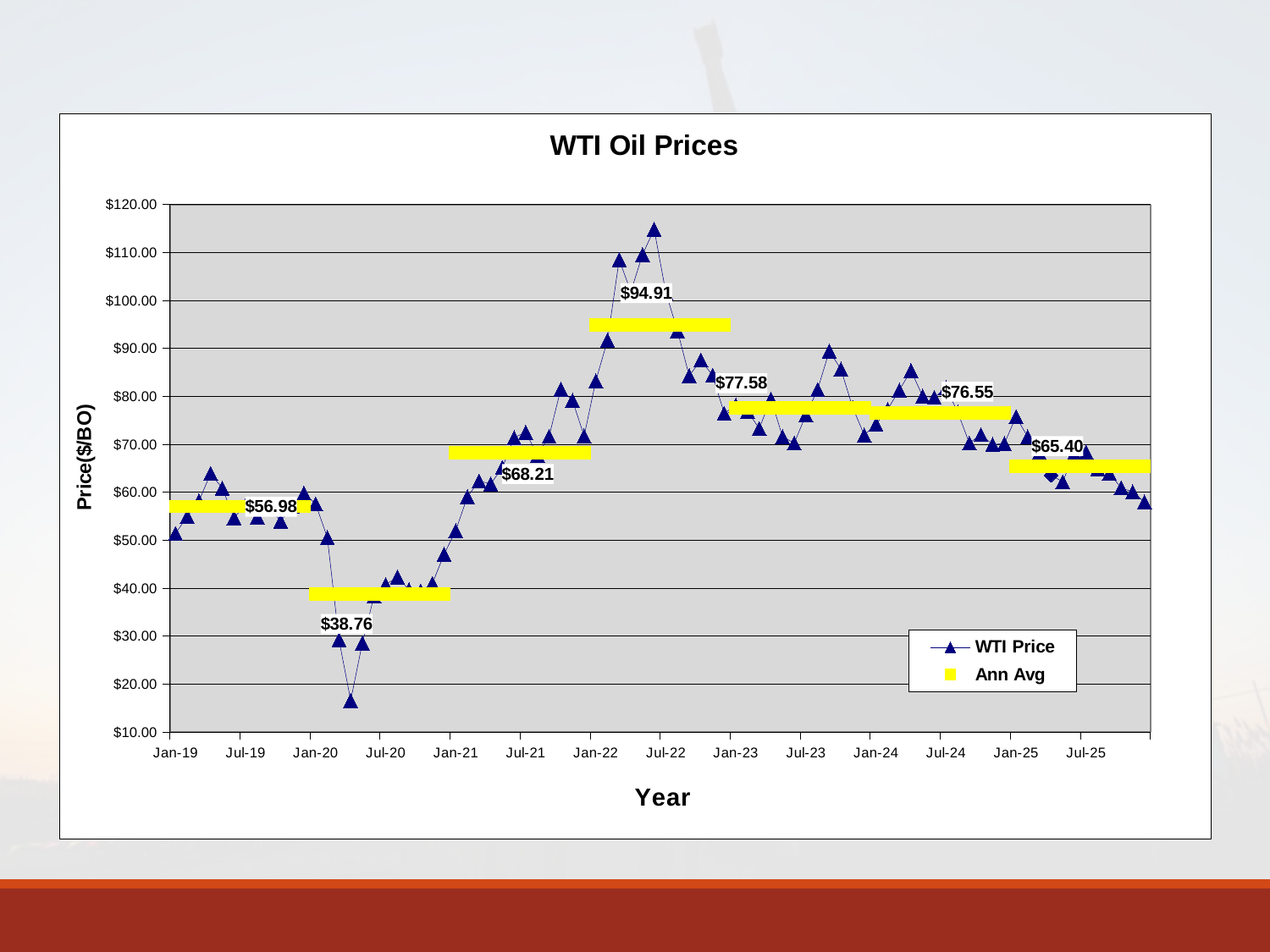

### Chart: WTI Oil Prices

| Category |  |  |
|---|---|---|
| 43466 | 51.38 | 56.98 |
| 43497 | 54.95 | 56.98 |
| 43525 | 58.15 | 56.98 |
| 43556 | 63.86 | 56.98 |
| 43586 | 60.83 | 56.98 |
| 43617 | 54.66 | 56.98 |
| 43647 | 57.365 | 56.98 |
| 43678 | 54.81 | 56.98 |
| 43709 | 56.95 | 56.98 |
| 43739 | 53.96 | 56.98 |
| 43770 | 57.03 | 56.98 |
| 43800 | 59.82 | 56.98 |
| 43831 | 57.52 | 38.76 |
| 43862 | 50.54 | 38.76 |
| 43891 | 29.21 | 38.76 |
| 43922 | 16.55 | 38.76 |
| 43952 | 28.56 | 38.76 |
| 43983 | 38.31 | 38.76 |
| 44013 | 40.71 | 38.76 |
| 44044 | 42.34 | 38.76 |
| 44075 | 39.63 | 38.76 |
| 44105 | 39.4 | 38.76 |
| 44136 | 40.94 | 38.76 |
| 44166 | 47.02 | 38.76 |
| 44197 | 52.0 | 68.21 |
| 44228 | 59.04 | 68.21 |
| 44256 | 62.33 | 68.21 |
| 44287 | 61.72 | 68.21 |
| 44317 | 65.17 | 68.21 |
| 44348 | 71.38 | 68.21 |
| 44378 | 72.49 | 68.21 |
| 44409 | 67.73 | 68.21 |
| 44440 | 71.65 | 68.21 |
| 44470 | 81.48 | 68.21 |
| 44501 | 79.15 | 68.21 |
| 44531 | 71.71 | 68.21 |
| 44562 | 83.22 | 94.91 |
| 44593 | 91.64 | 94.91 |
| 44621 | 108.5 | 94.91 |
| 44652 | 101.78 | 94.91 |
| 44682 | 109.55 | 94.91 |
| 44713 | 114.84 | 94.91 |
| 44743 | 101.62 | 94.91 |
| 44774 | 93.67 | 94.91 |
| 44805 | 84.26 | 94.91 |
| 44835 | 87.55 | 94.91 |
| 44866 | 84.37 | 94.91 |
| 44896 | 76.44 | 94.91 |
| 44927 | 78.12 | 77.58 |
| 44958 | 76.83 | 77.58 |
| 44986 | 73.28 | 77.58 |
| 45017 | 79.45 | 77.58 |
| 45047 | 71.58 | 77.58 |
| 45078 | 70.25 | 77.58 |
| 45108 | 76.07 | 77.58 |
| 45139 | 81.39 | 77.58 |
| 45170 | 89.43 | 77.58 |
| 45200 | 85.64 | 77.58 |
| 45231 | 77.69 | 77.58 |
| 45261 | 71.9 | 77.58 |
| 45292 | 74.15 | 76.55 |
| 45323 | 77.25 | 76.55 |
| 45352 | 81.28 | 76.55 |
| 45383 | 85.35 | 76.55 |
| 45413 | 80.02 | 76.55 |
| 45444 | 79.77 | 76.55 |
| 45474 | 81.8 | 76.55 |
| 45505 | 76.68 | 76.55 |
| 45536 | 70.24 | 76.55 |
| 45566 | 71.99 | 76.55 |
| 45597 | 69.95 | 76.55 |
| 45627 | 70.12 | 76.55 |
| 45658 | 75.74 | 65.4 |
| 45713 | 71.53 | 65.4 |
| 45741 | 68.24 | 65.4 |
| 45772 | 63.54 | 65.4 |
| 45802 | 62.17 | 65.4 |
| 45833 | 68.17 | 65.4 |
| 45863 | 68.39 | 65.4 |
| 45894 | 64.86 | 65.4 |
| 45925 | 63.96 | 65.4 |
| 45955 | 60.89 | 65.4 |
| 45986 | 60.06 | 65.4 |
| 46016 | 57.97 | 65.4 |